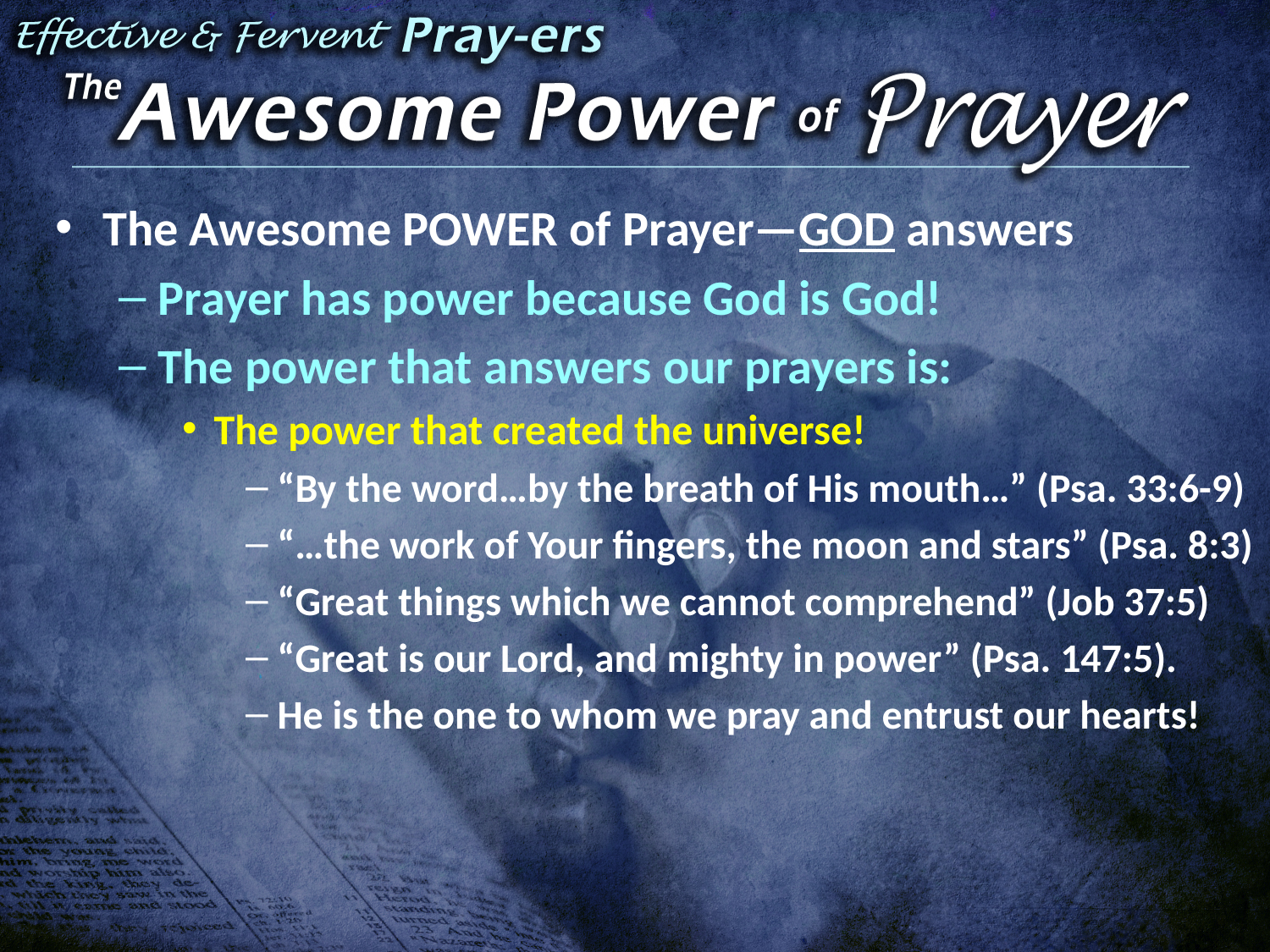

The Awesome POWER of Prayer—GOD answers
Prayer has power because God is God!
The power that answers our prayers is:
The power that created the universe!
“By the word…by the breath of His mouth…” (Psa. 33:6-9)
“…the work of Your fingers, the moon and stars” (Psa. 8:3)
“Great things which we cannot comprehend” (Job 37:5)
“Great is our Lord, and mighty in power” (Psa. 147:5).
He is the one to whom we pray and entrust our hearts!